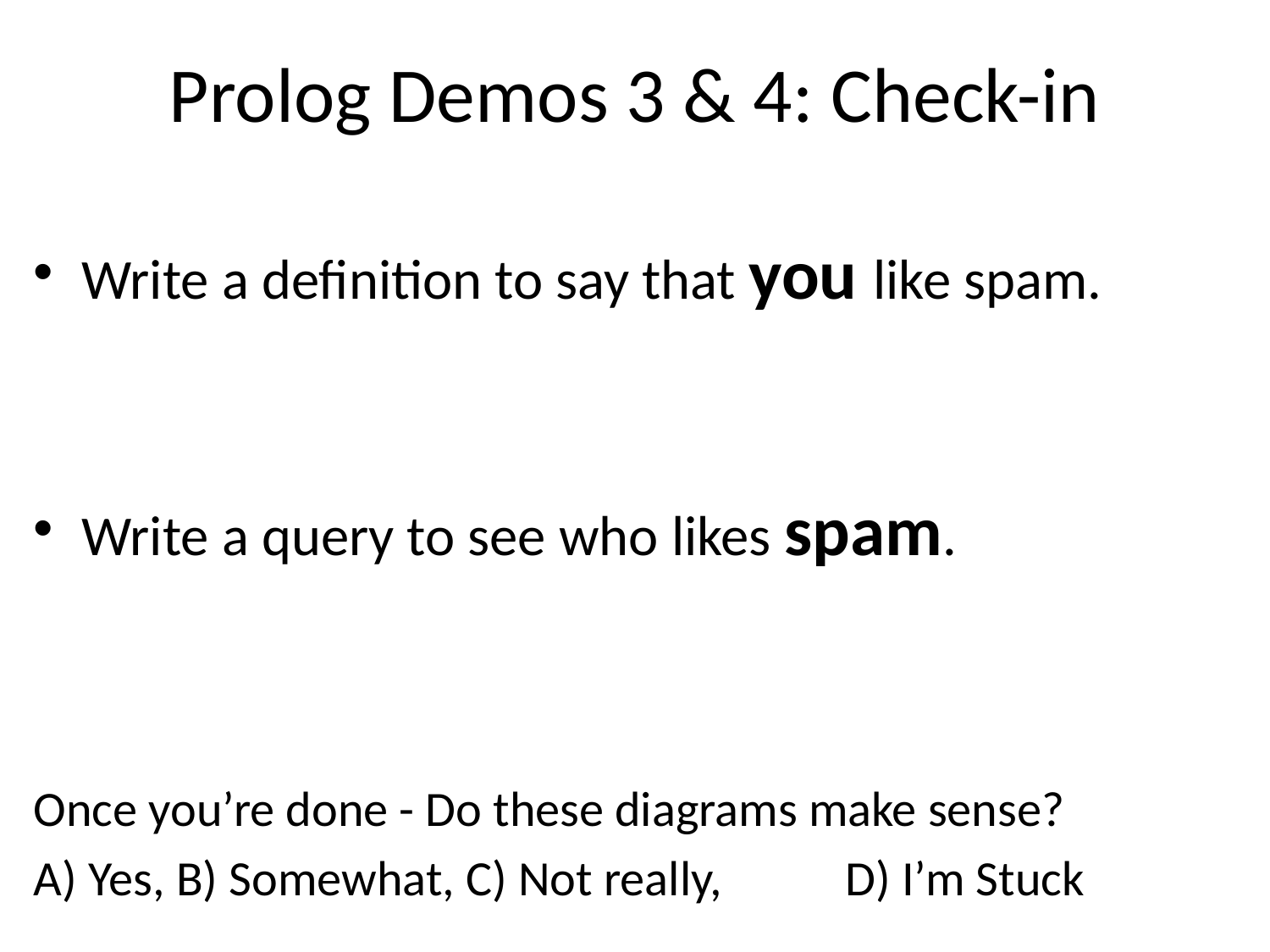

# Prolog Demos 3 & 4: Check-in
Write a definition to say that you like spam.

Write a query to see who likes spam.

Once you’re done - Do these diagrams make sense?
A) Yes, B) Somewhat, C) Not really,           D) I’m Stuck